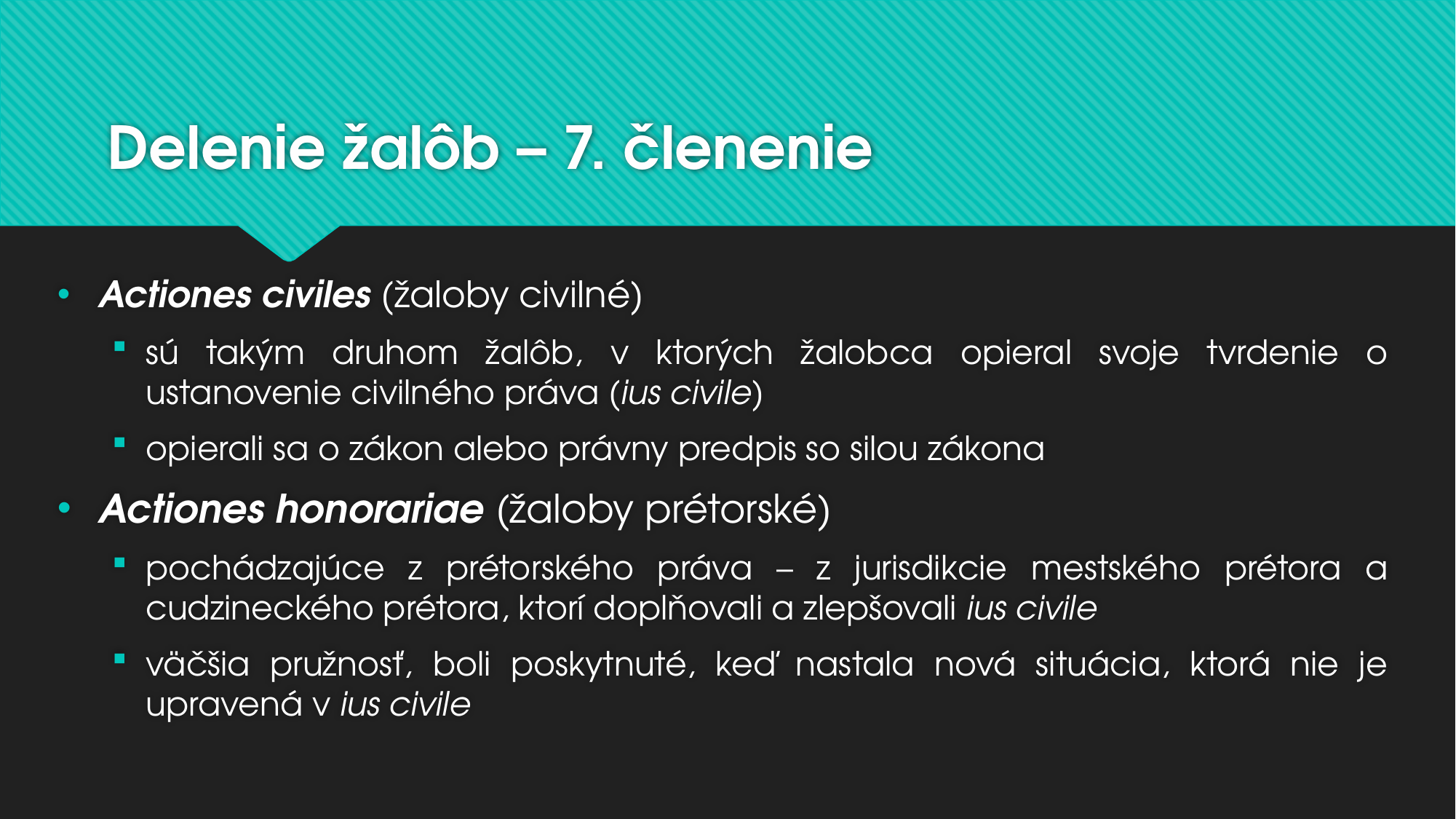

# Delenie žalôb – 7. členenie
Actiones civiles (žaloby civilné)
sú takým druhom žalôb, v ktorých žalobca opieral svoje tvrdenie o ustanovenie civilného práva (ius civile)
opierali sa o zákon alebo právny predpis so silou zákona
Actiones honorariae (žaloby prétorské)
pochádzajúce z prétorského práva – z jurisdikcie mestského prétora a cudzineckého prétora, ktorí doplňovali a zlepšovali ius civile
väčšia pružnosť, boli poskytnuté, keď nastala nová situácia, ktorá nie je upravená v ius civile